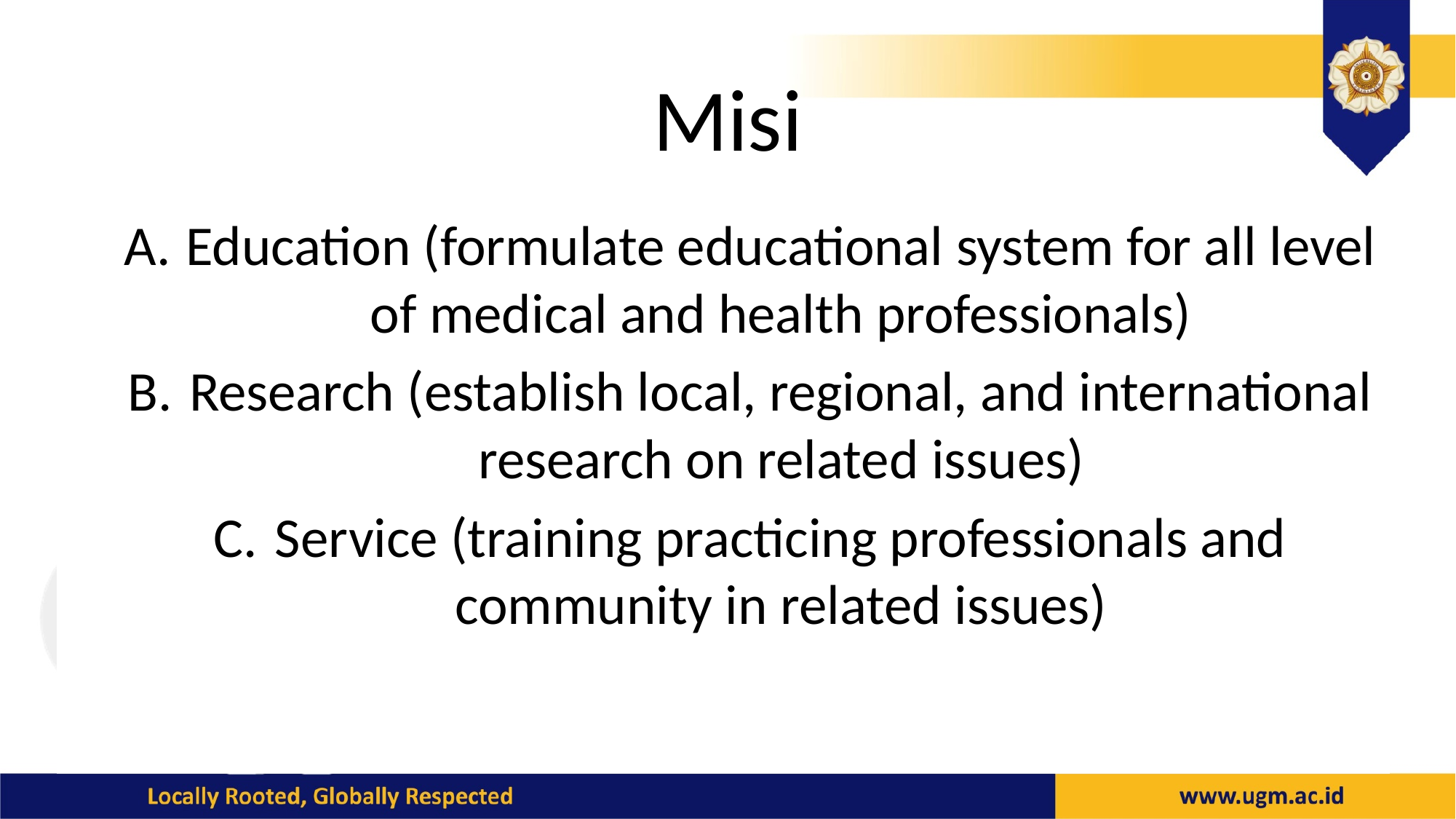

# Misi
Education (formulate educational system for all level of medical and health professionals)
Research (establish local, regional, and international research on related issues)
Service (training practicing professionals and community in related issues)